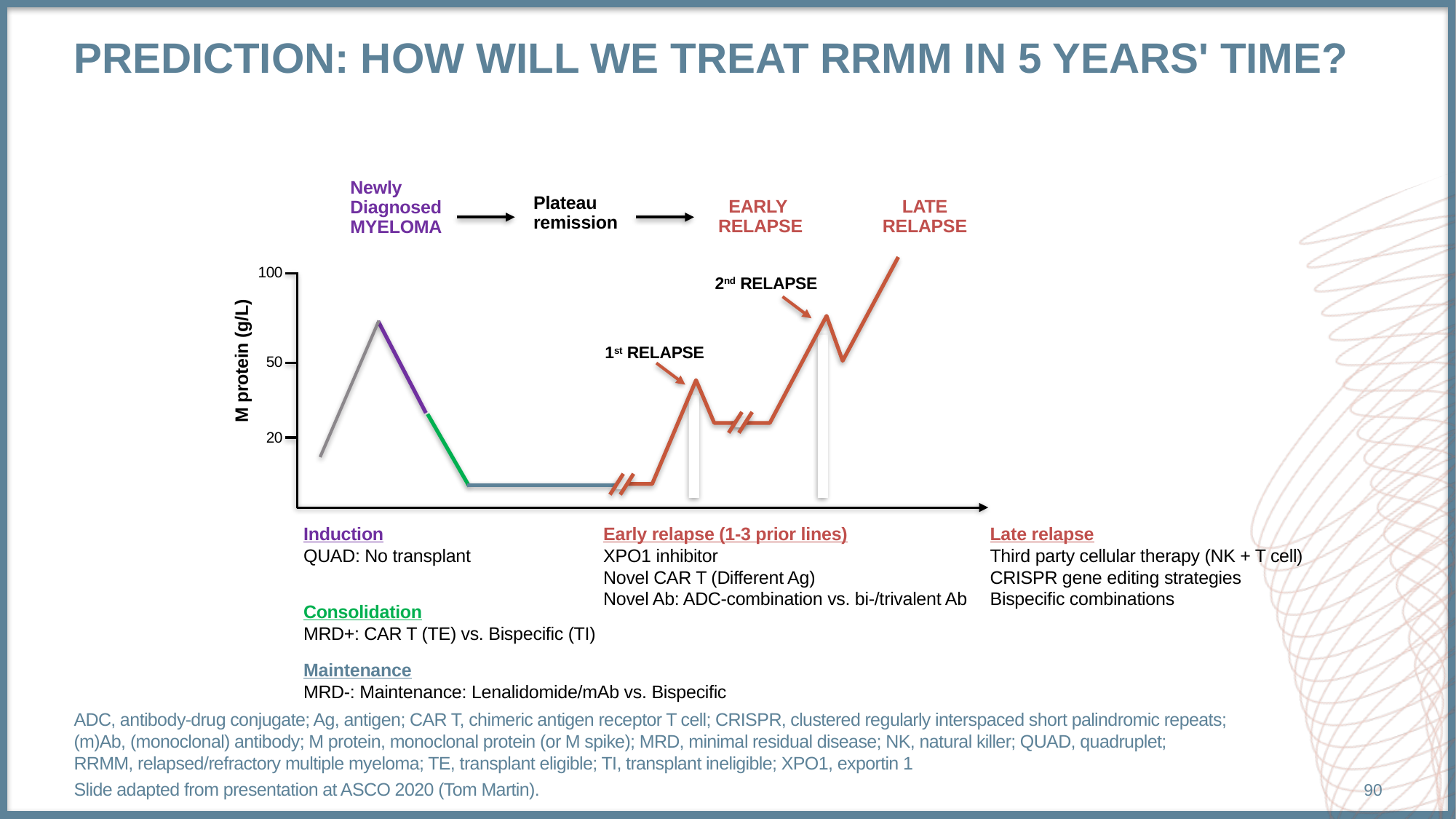

# Prediction: How will we treat RRMM in 5 years' time?
Newly
Diagnosed
MYELOMA
Plateau
remission
EARLY
RELAPSE
LATE
RELAPSE

100

2nd RELAPSE

1st RELAPSE
M protein (g/L)
50

20

Induction
QUAD: No transplant
Early relapse (1-3 prior lines)
XPO1 inhibitor
Novel CAR T (Different Ag)
Novel Ab: ADC-combination vs. bi-/trivalent Ab
Late relapse
Third party cellular therapy (NK + T cell)
CRISPR gene editing strategies
Bispecific combinations
Consolidation
MRD+: CAR T (TE) vs. Bispecific (TI)
Maintenance
MRD-: Maintenance: Lenalidomide/mAb vs. Bispecific
ADC, antibody-drug conjugate; Ag, antigen; CAR T, chimeric antigen receptor T cell; CRISPR, clustered regularly interspaced short palindromic repeats; (m)Ab, (monoclonal) antibody; M protein, monoclonal protein (or M spike); MRD, minimal residual disease; NK, natural killer; QUAD, quadruplet; RRMM, relapsed/refractory multiple myeloma; TE, transplant eligible; TI, transplant ineligible; XPO1, exportin 1
Slide adapted from presentation at ASCO 2020 (Tom Martin).
90